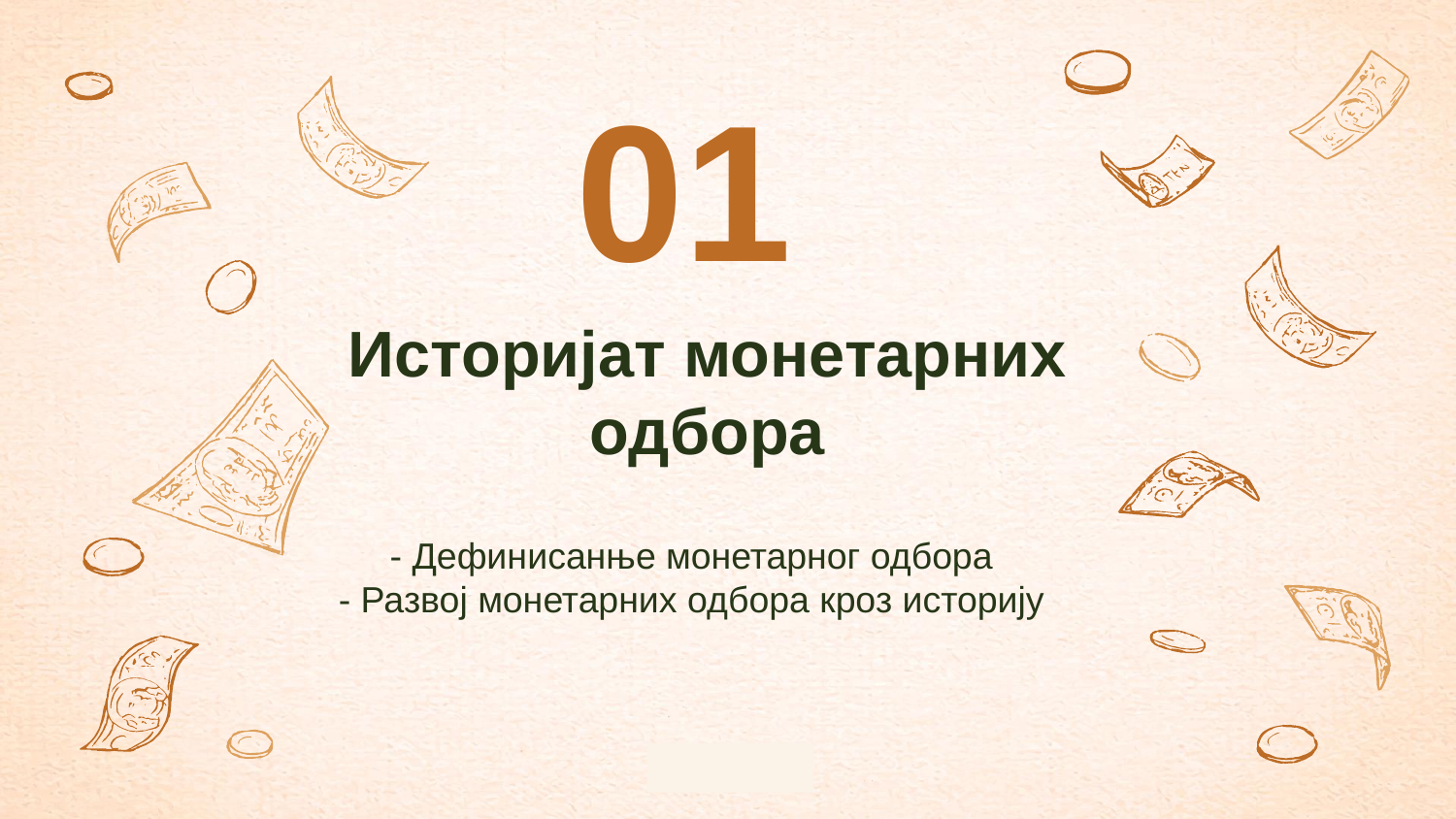

01

# Историјат монетарних одбора

- Дефинисанње монетарног одбора
- Развој монетарних одбора кроз историју

5
5